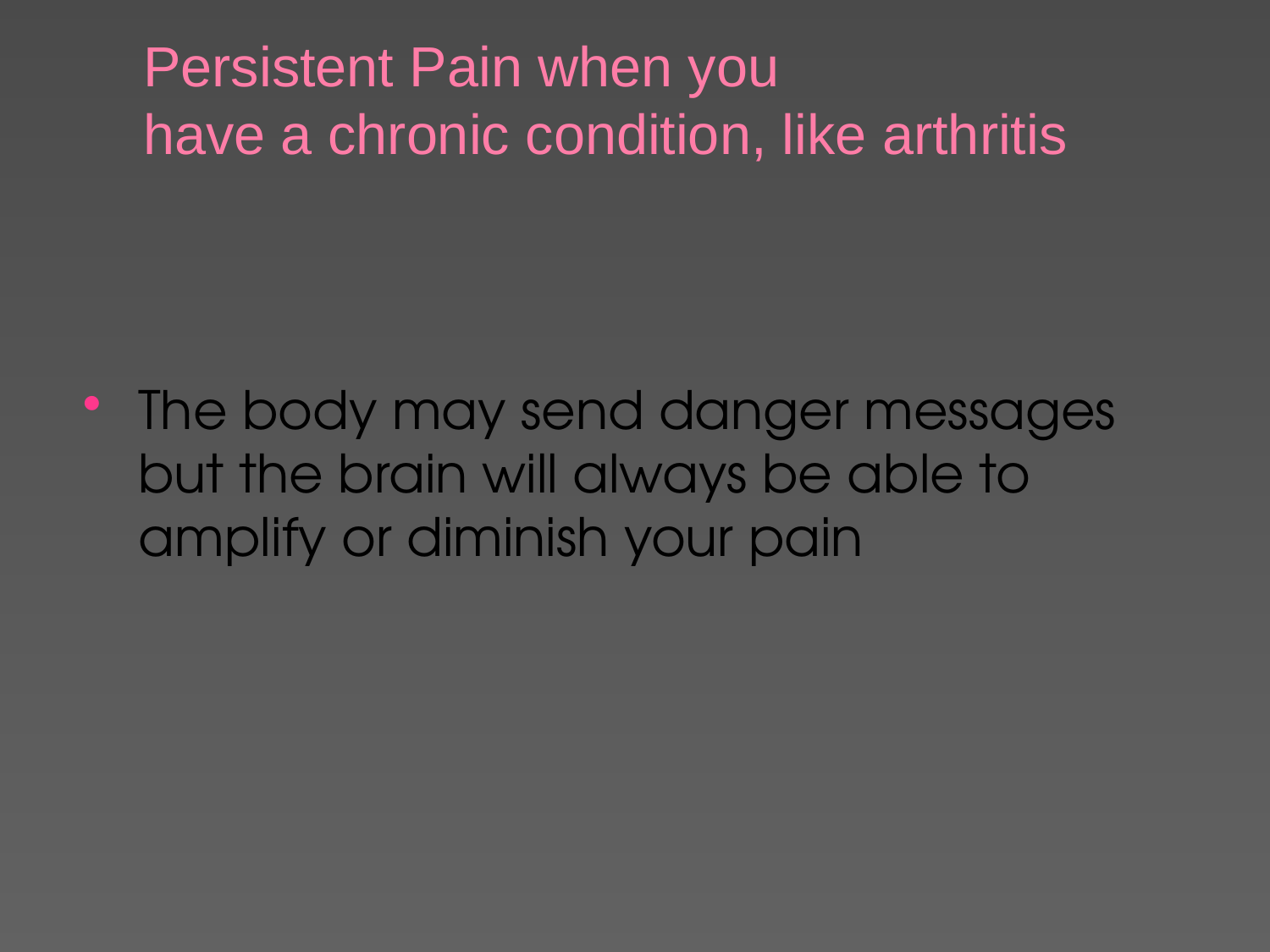

# Persistent Pain when you have a chronic condition, like arthritis

The body may send danger messages but the brain will always be able to amplify or diminish your pain